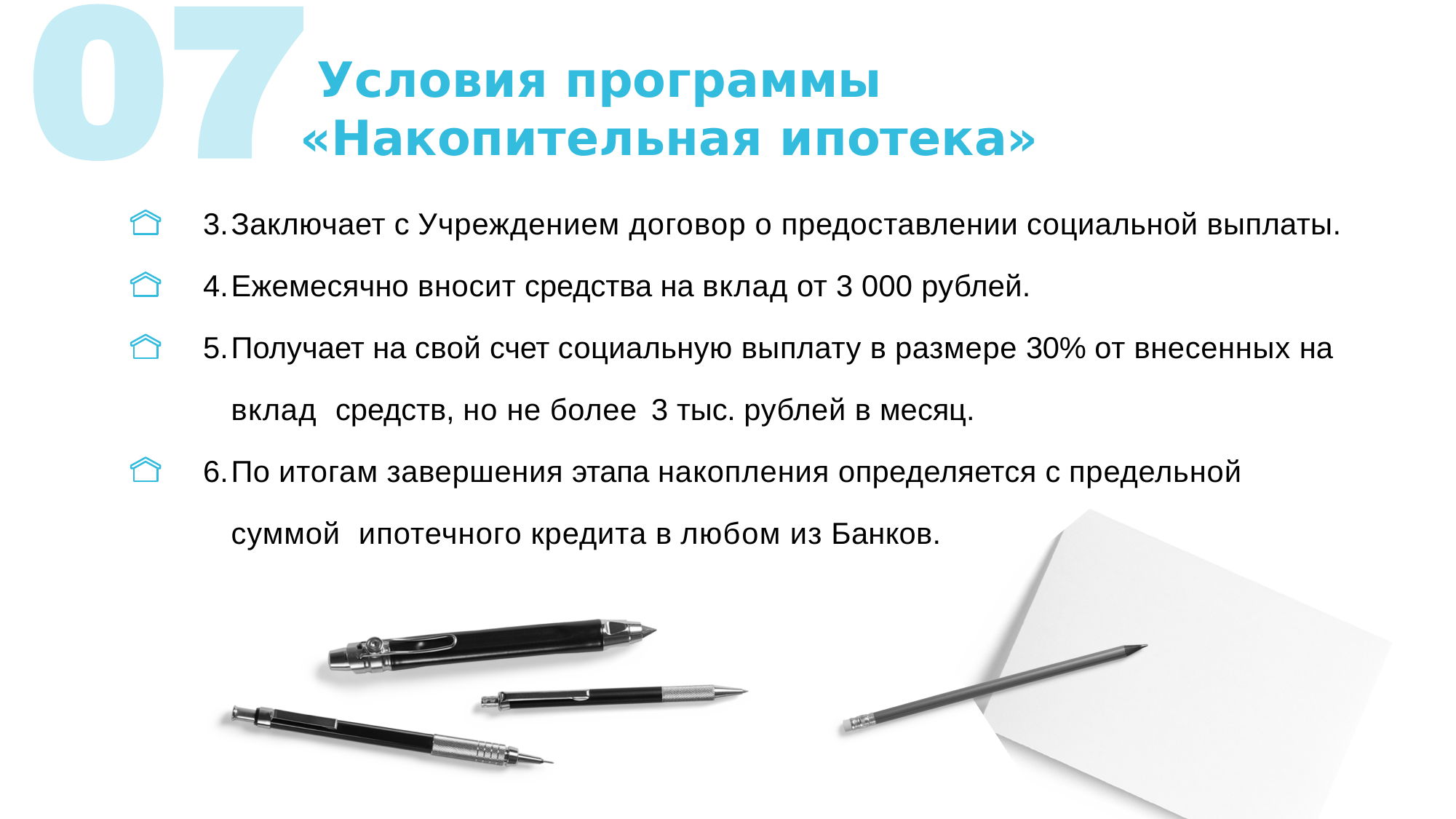

07

 Условия программы
«Накопительная ипотека»

Заключает с Учреждением договор о предоставлении социальной выплаты.
Ежемесячно вносит средства на вклад от 3 000 рублей.
Получает на свой счет социальную выплату в размере 30% от внесенных на вклад  средств, но не более 3 тыс. рублей в месяц.
По итогам завершения этапа накопления определяется с предельной суммой  ипотечного кредита в любом из Банков.